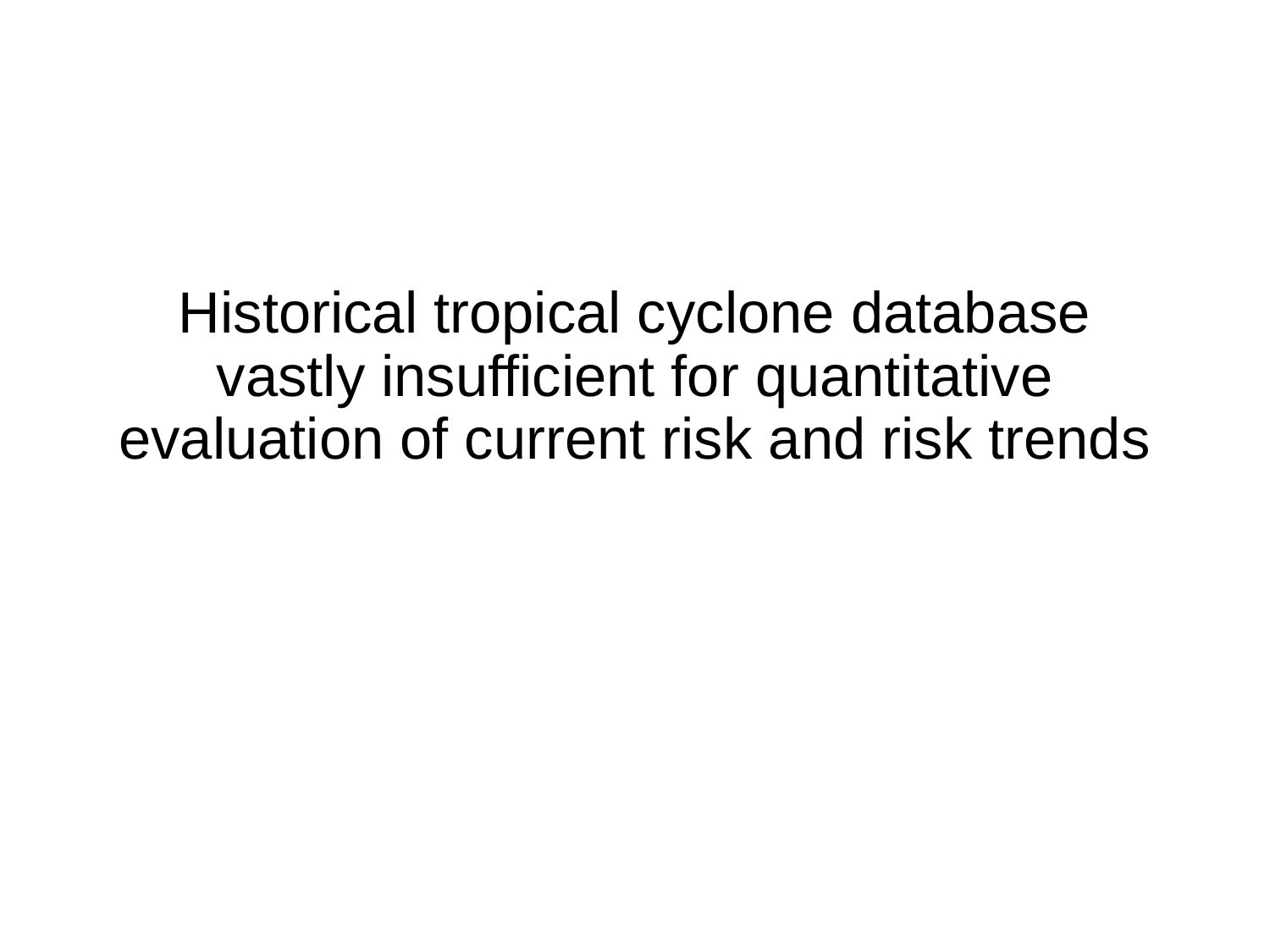

# Historical tropical cyclone database vastly insufficient for quantitative evaluation of current risk and risk trends